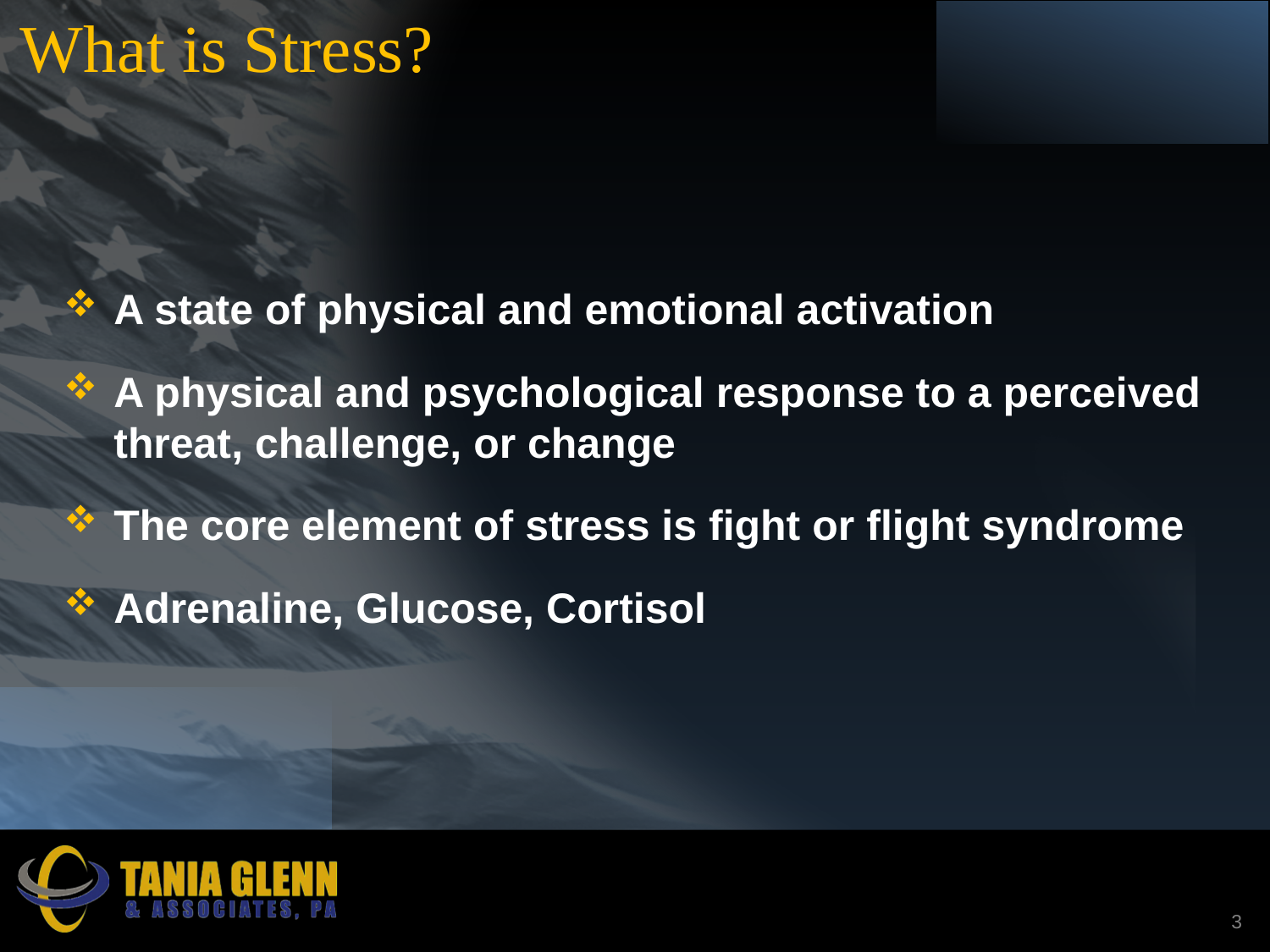

# What is Stress?
A state of physical and emotional activation
A physical and psychological response to a perceived threat, challenge, or change
The core element of stress is fight or flight syndrome
Adrenaline, Glucose, Cortisol
3